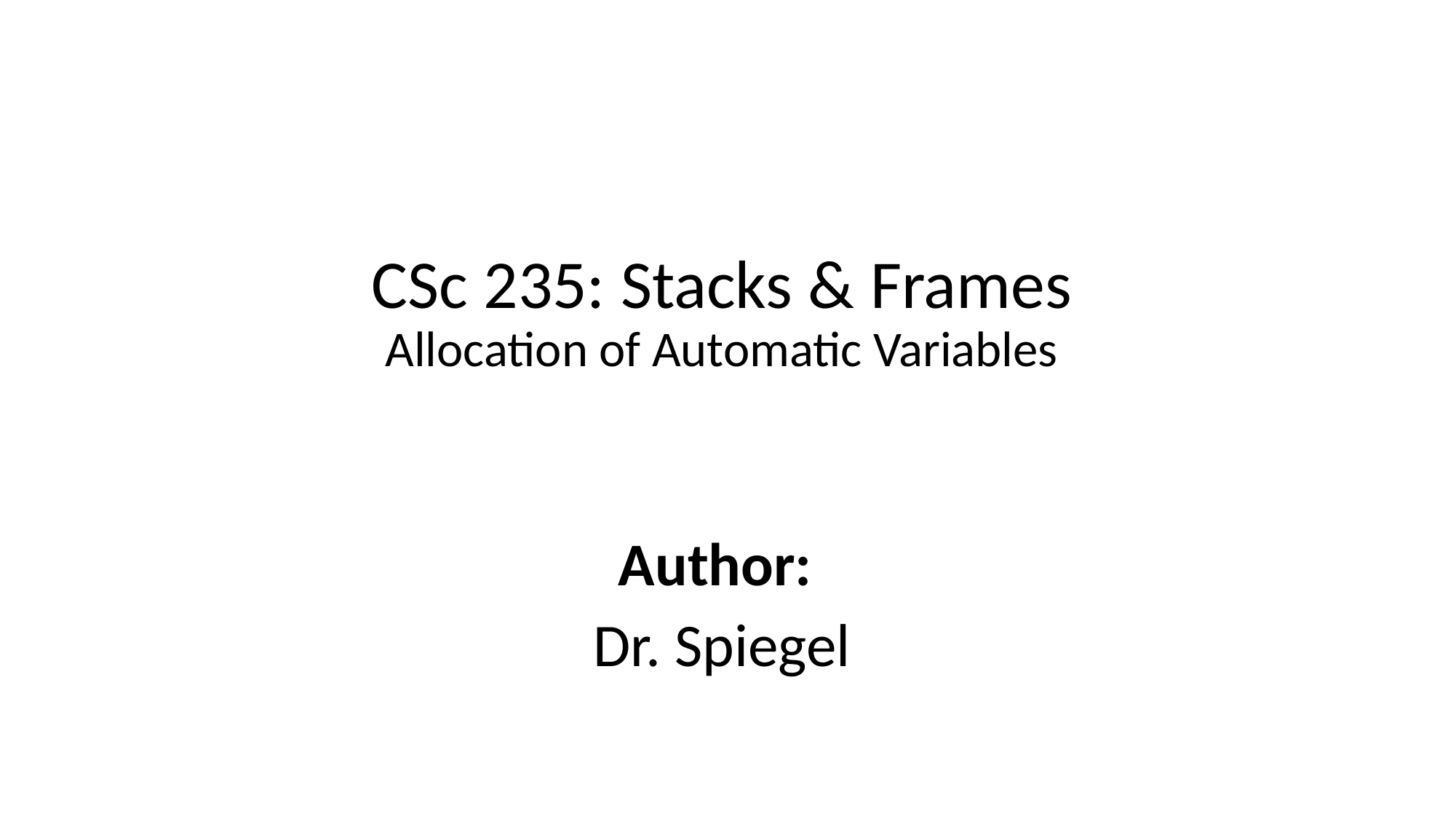

# CSc 235: Stacks & Frames Allocation of Automatic Variables
Author:
Dr. Spiegel